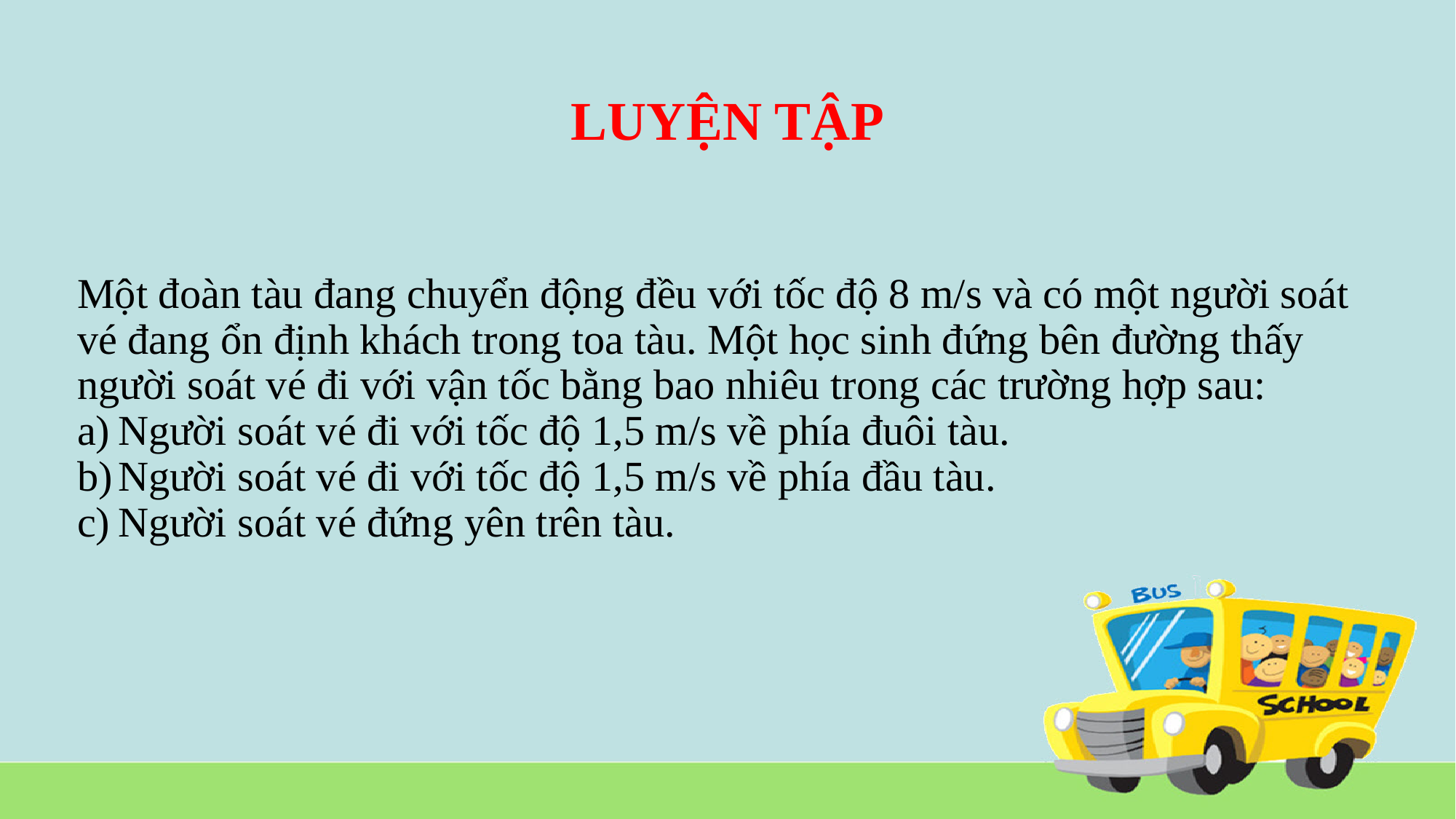

# LUYỆN TẬP
Một đoàn tàu đang chuyển động đều với tốc độ 8 m/s và có một người soát vé đang ổn định khách trong toa tàu. Một học sinh đứng bên đường thấy người soát vé đi với vận tốc bằng bao nhiêu trong các trường hợp sau:
Người soát vé đi với tốc độ 1,5 m/s về phía đuôi tàu.
Người soát vé đi với tốc độ 1,5 m/s về phía đầu tàu.
Người soát vé đứng yên trên tàu.